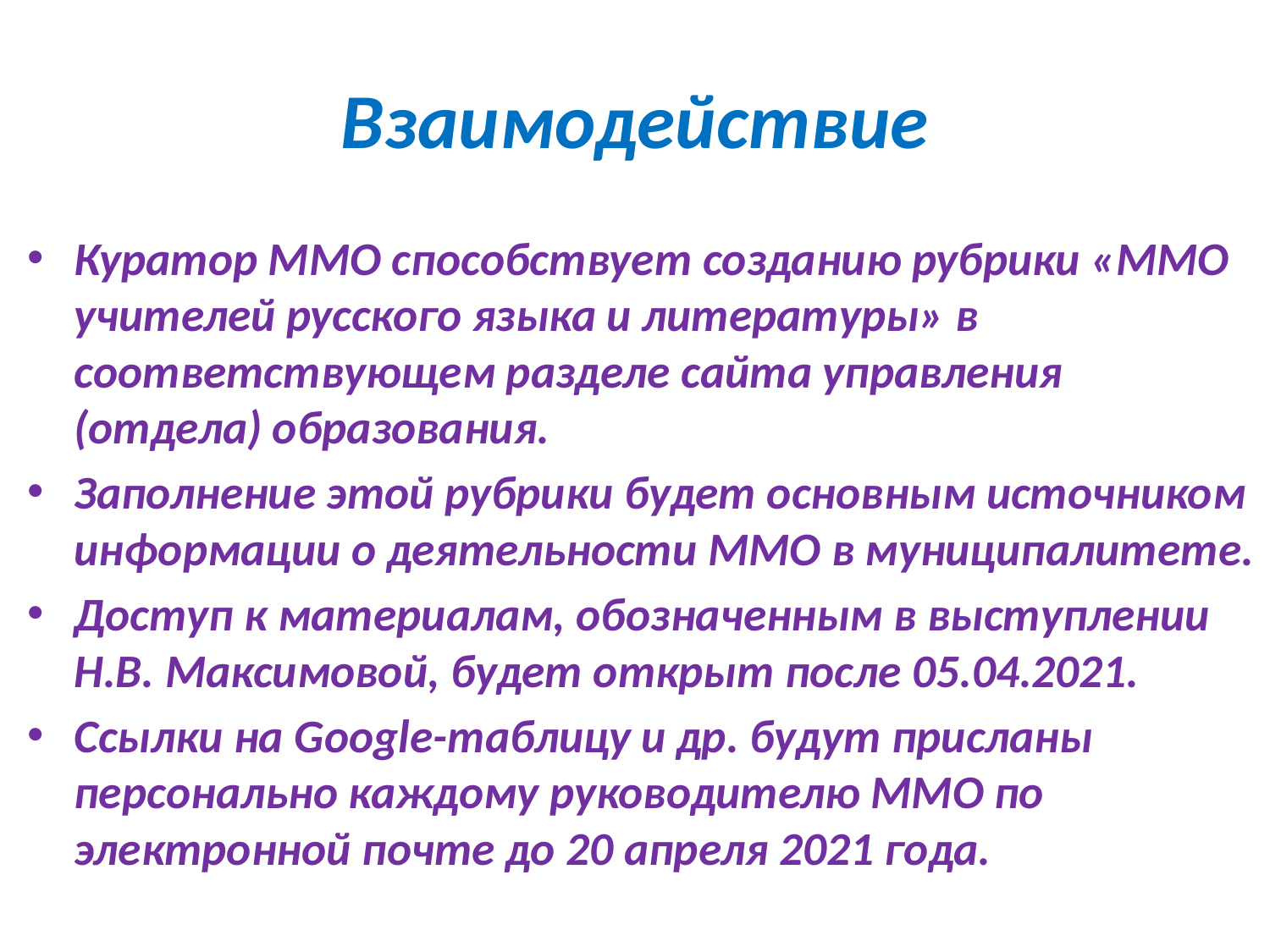

# Взаимодействие
Куратор ММО способствует созданию рубрики «ММО учителей русского языка и литературы» в соответствующем разделе сайта управления (отдела) образования.
Заполнение этой рубрики будет основным источником информации о деятельности ММО в муниципалитете.
Доступ к материалам, обозначенным в выступлении Н.В. Максимовой, будет открыт после 05.04.2021.
Ссылки на Google-таблицу и др. будут присланы персонально каждому руководителю ММО по электронной почте до 20 апреля 2021 года.